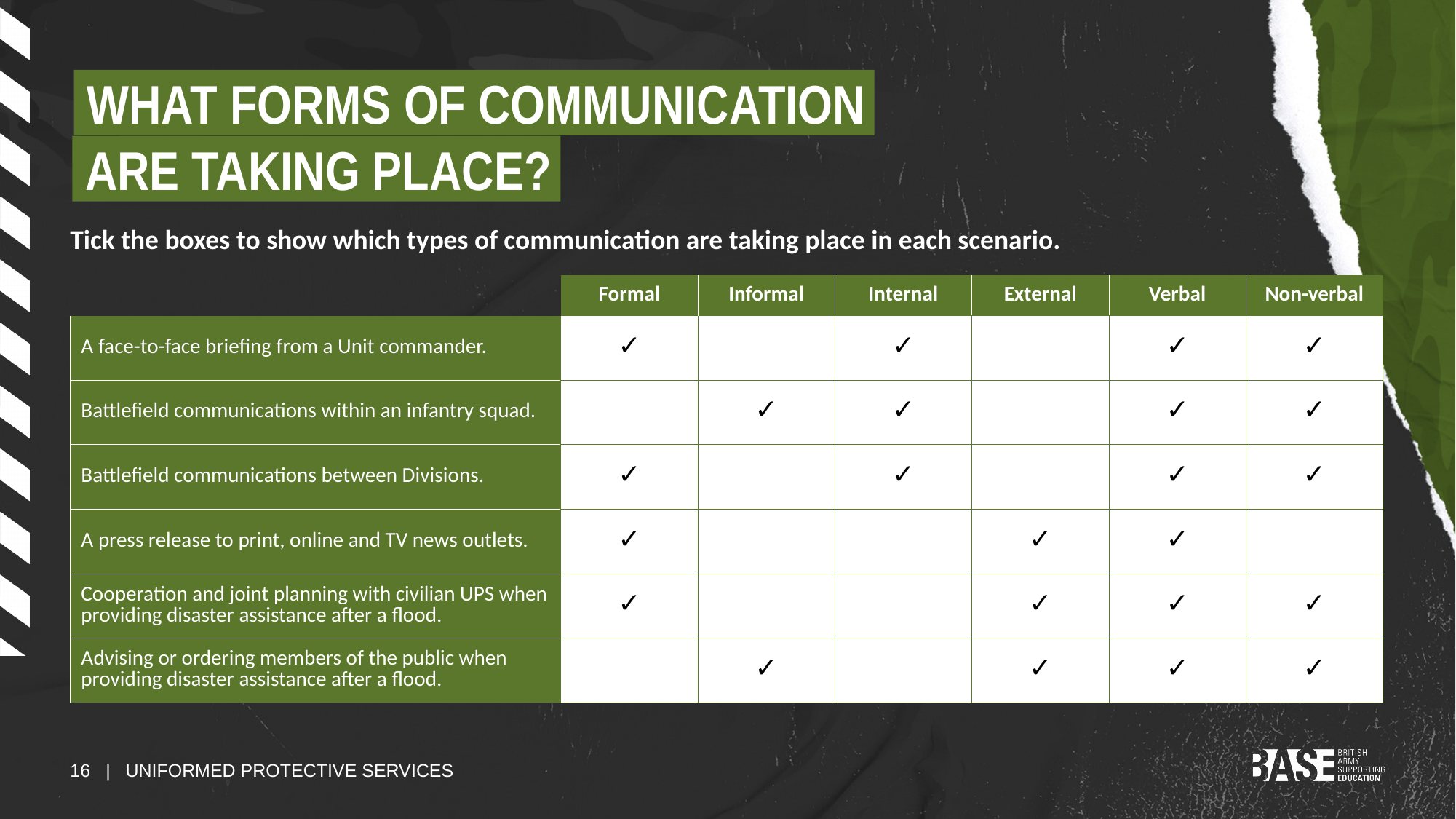

WHAT FORMS OF COMMUNICATION
ARE TAKING PLACE?
Tick the boxes to show which types of communication are taking place in each scenario.
|  | Formal | Informal | Internal | External | Verbal | Non-verbal |
| --- | --- | --- | --- | --- | --- | --- |
| A face-to-face briefing from a Unit commander. | ✓ |  | ✓ |  | ✓ | ✓ |
| Battlefield communications within an infantry squad. |  | ✓ | ✓ |  | ✓ | ✓ |
| Battlefield communications between Divisions. | ✓ |  | ✓ |  | ✓ | ✓ |
| A press release to print, online and TV news outlets. | ✓ |  |  | ✓ | ✓ |  |
| Cooperation and joint planning with civilian UPS when providing disaster assistance after a flood. | ✓ |  |  | ✓ | ✓ | ✓ |
| Advising or ordering members of the public when providing disaster assistance after a flood. |  | ✓ |  | ✓ | ✓ | ✓ |
16   |   UNIFORMED PROTECTIVE SERVICES